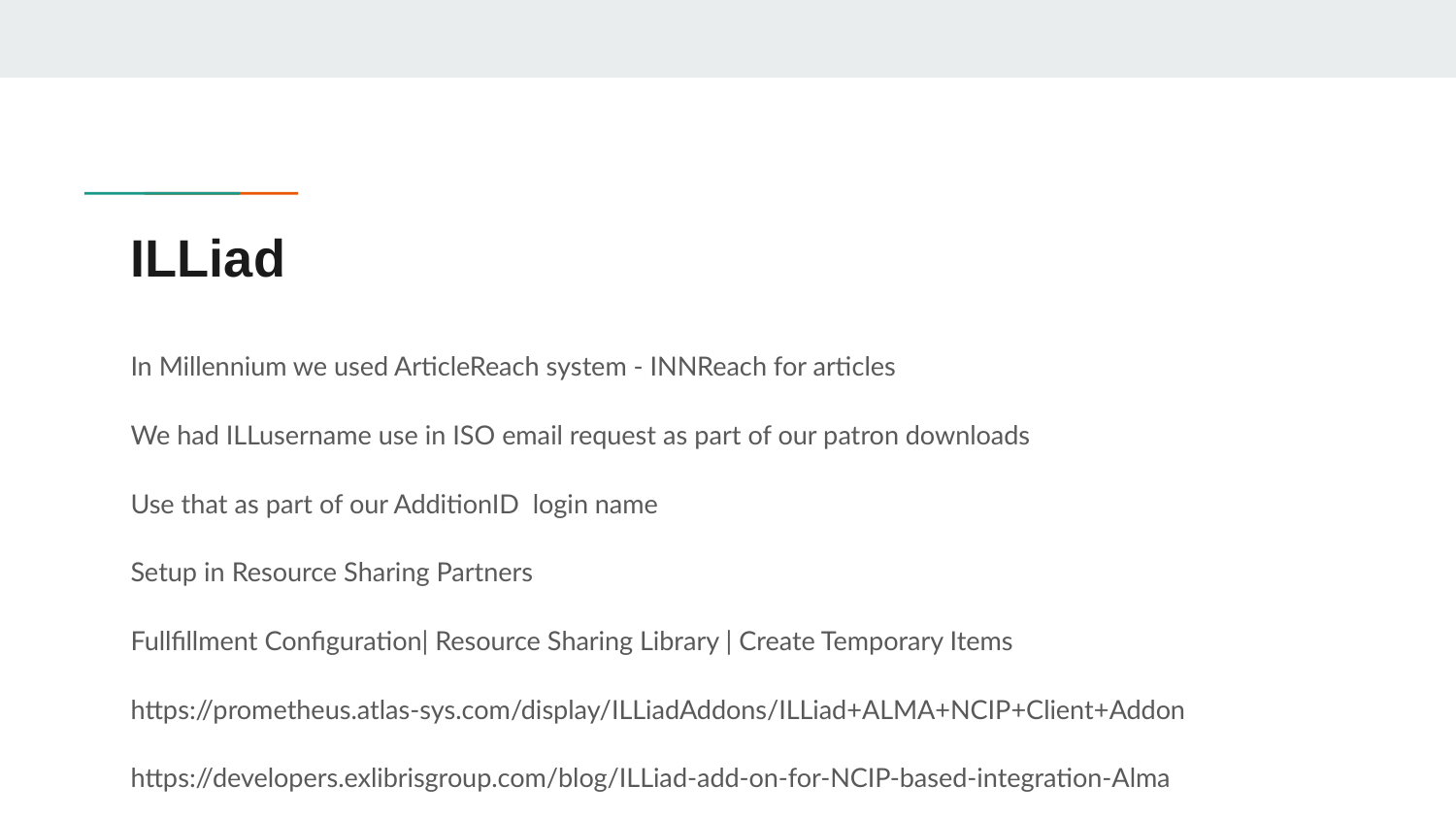

# ILLiad
In Millennium we used ArticleReach system - INNReach for articles
We had ILLusername use in ISO email request as part of our patron downloads
Use that as part of our AdditionID  login name
Setup in Resource Sharing Partners
Fullfillment Configuration| Resource Sharing Library | Create Temporary Items
https://prometheus.atlas-sys.com/display/ILLiadAddons/ILLiad+ALMA+NCIP+Client+Addon
https://developers.exlibrisgroup.com/blog/ILLiad-add-on-for-NCIP-based-integration-Alma